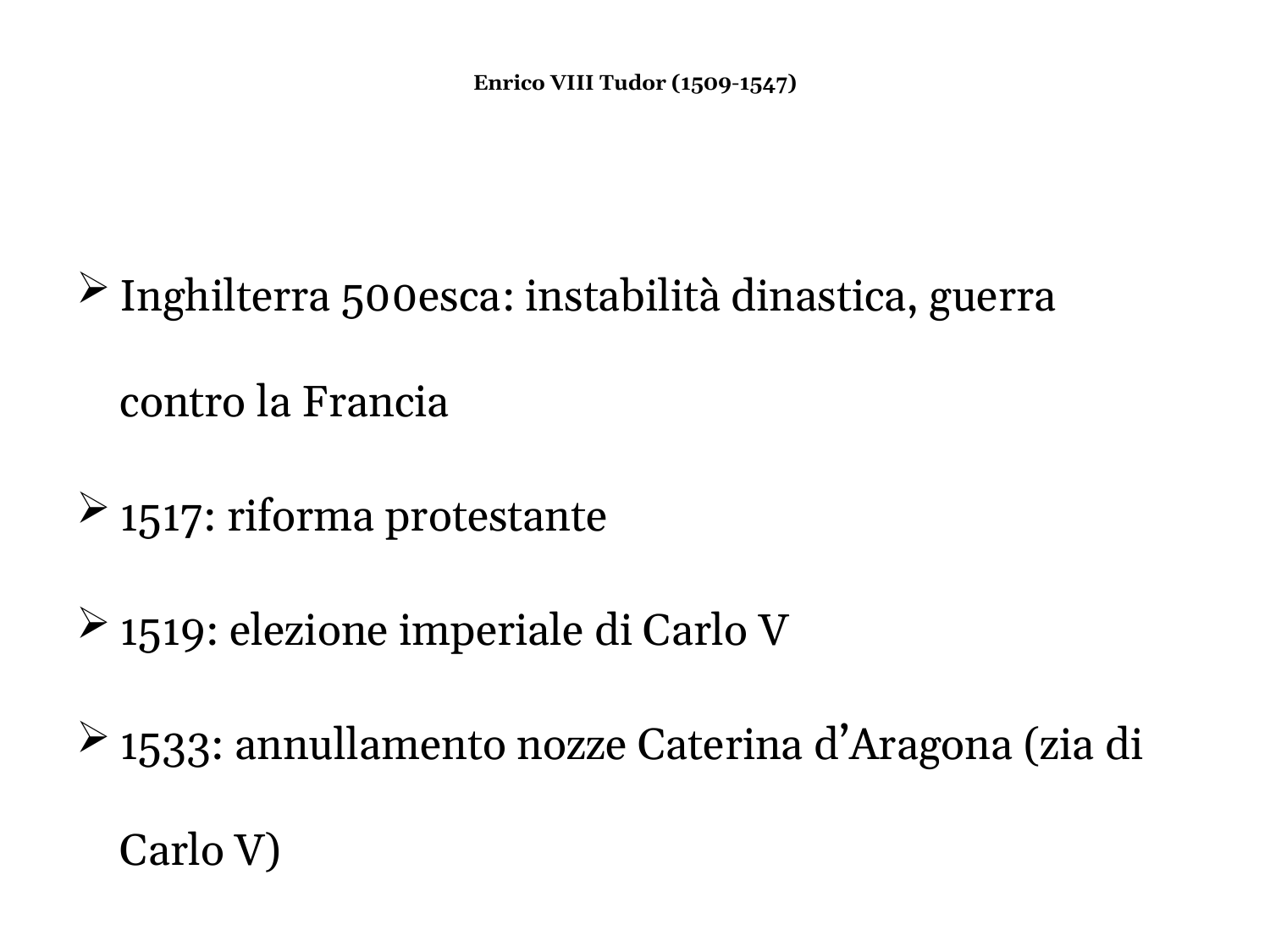

# Enrico VIII Tudor (1509-1547)

Inghilterra 500esca: instabilità dinastica, guerra contro la Francia
1517: riforma protestante
1519: elezione imperiale di Carlo V
1533: annullamento nozze Caterina d’Aragona (zia di Carlo V)